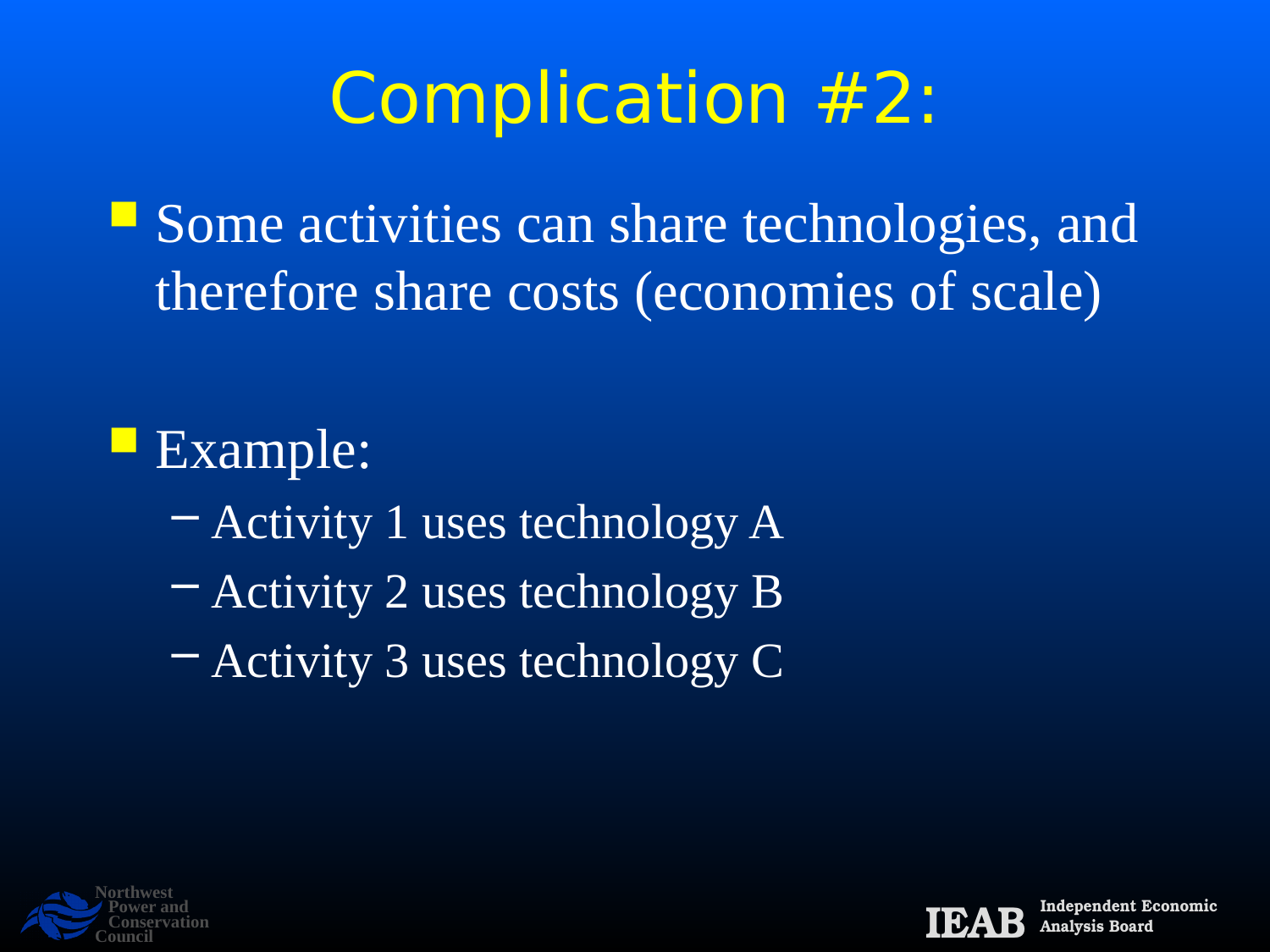

# Complication #2:
Some activities can share technologies, and therefore share costs (economies of scale)

Example:
Activity 1 uses technology A
Activity 2 uses technology B
Activity 3 uses technology C